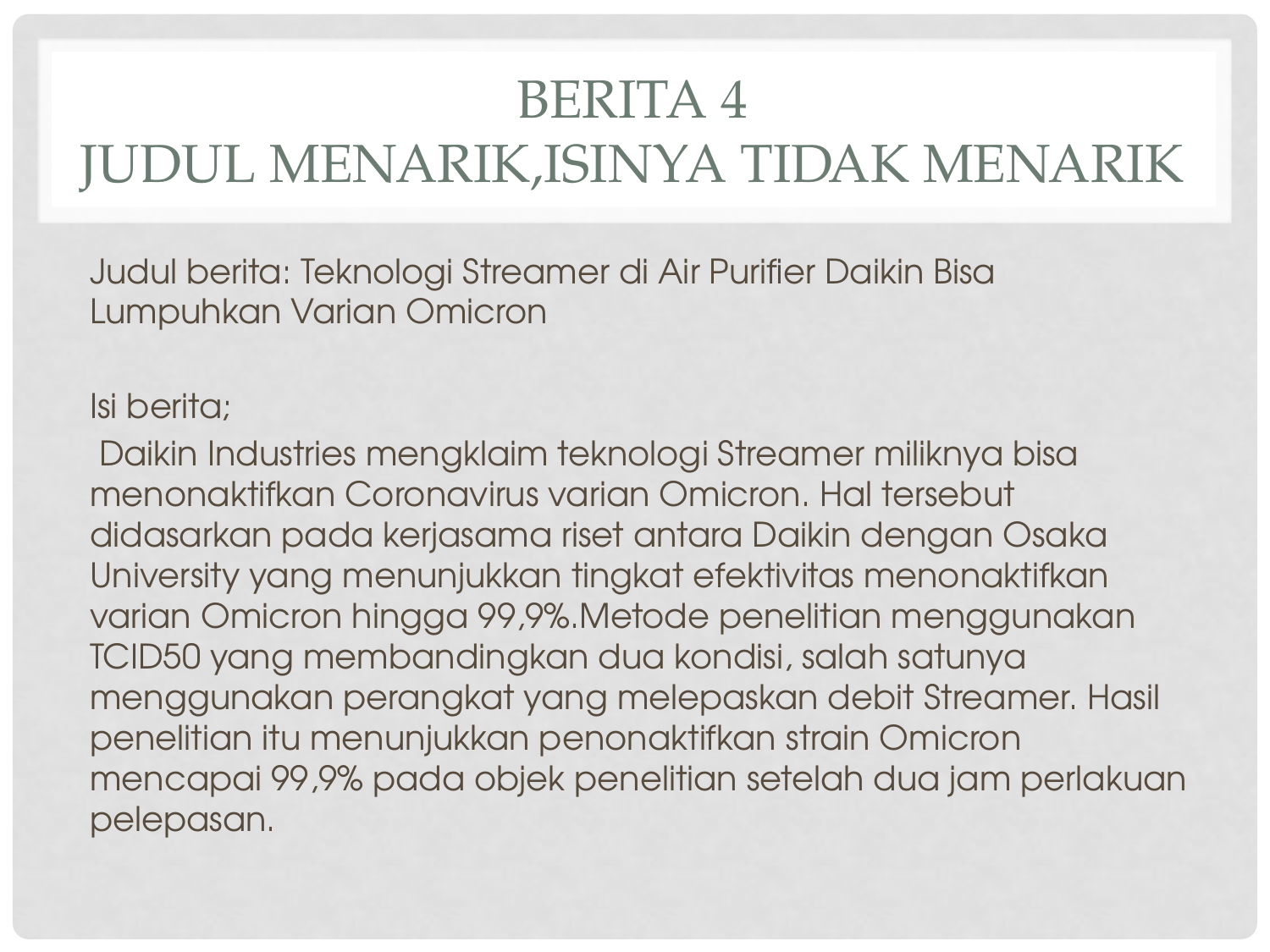

# Berita 4 judul menarik,isinya tidak menarik
Judul berita: Teknologi Streamer di Air Purifier Daikin Bisa Lumpuhkan Varian Omicron

Isi berita;
 Daikin Industries mengklaim teknologi Streamer miliknya bisa menonaktifkan Coronavirus varian Omicron. Hal tersebut didasarkan pada kerjasama riset antara Daikin dengan Osaka University yang menunjukkan tingkat efektivitas menonaktifkan varian Omicron hingga 99,9%.Metode penelitian menggunakan TCID50 yang membandingkan dua kondisi, salah satunya menggunakan perangkat yang melepaskan debit Streamer. Hasil penelitian itu menunjukkan penonaktifkan strain Omicron mencapai 99,9% pada objek penelitian setelah dua jam perlakuan pelepasan.